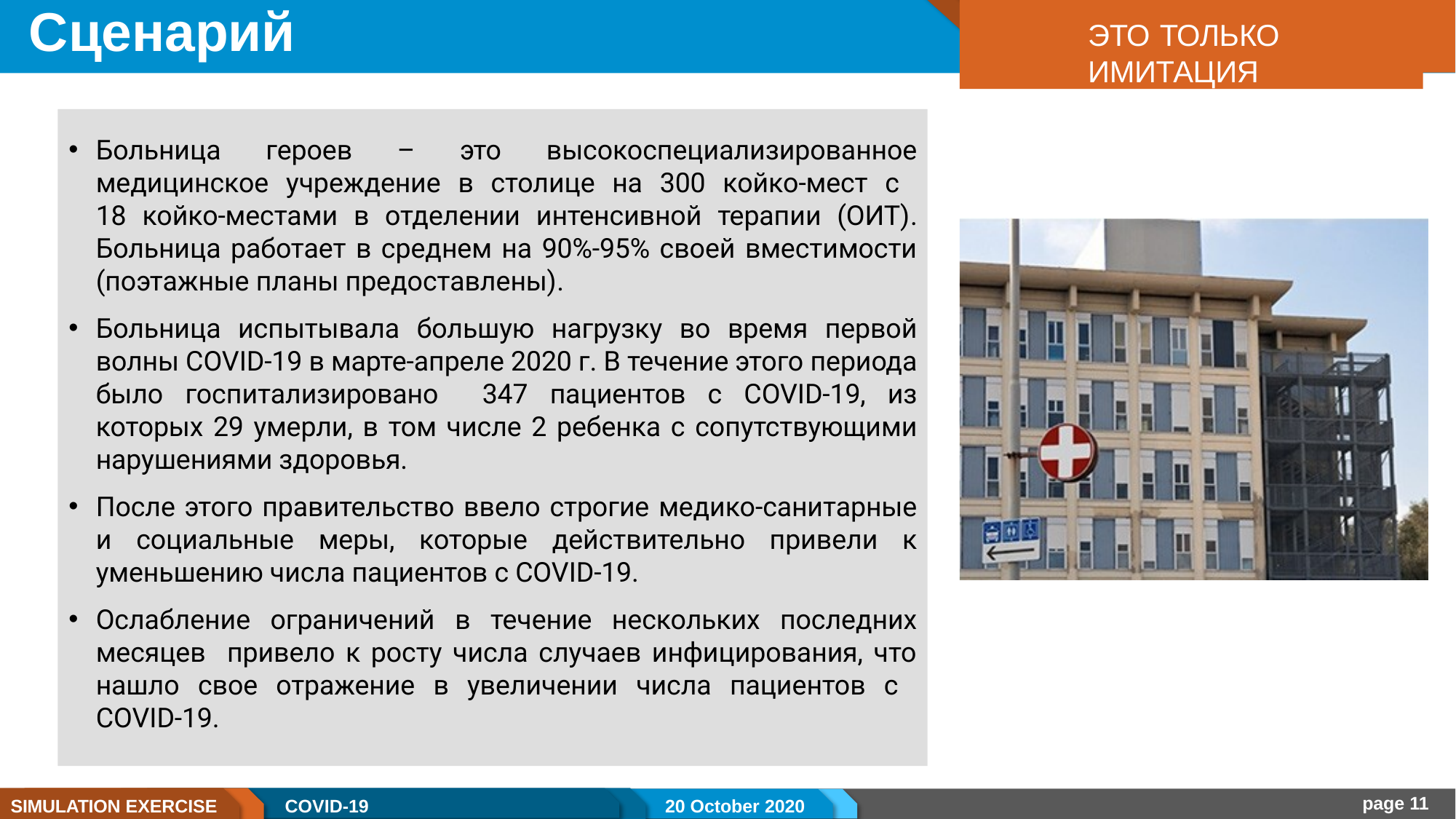

# Сценарий
ЭТО ТОЛЬКО ИМИТАЦИЯ

Больница героев – это высокоспециализированное медицинское учреждение в столице на 300 койко-мест с
18 койко-местами в отделении интенсивной терапии (ОИТ). Больница работает в среднем на 90%-95% своей вместимости (поэтажные планы предоставлены).
Больница испытывала большую нагрузку во время первой волны COVID-19 в марте-апреле 2020 г. В течение этого периода было госпитализировано  347 пациентов с COVID-19, из которых 29 умерли, в том числе 2 ребенка с сопутствующими нарушениями здоровья.
После этого правительство ввело строгие медико-санитарные и социальные меры, которые действительно привели к уменьшению числа пациентов с COVID-19.
Ослабление ограничений в течение нескольких последних месяцев  привело к росту числа случаев инфицирования, что нашло свое отражение в увеличении числа пациентов с
COVID-19.

page 11
SIMULATION EXERCISE
COVID-19
20 October 2020